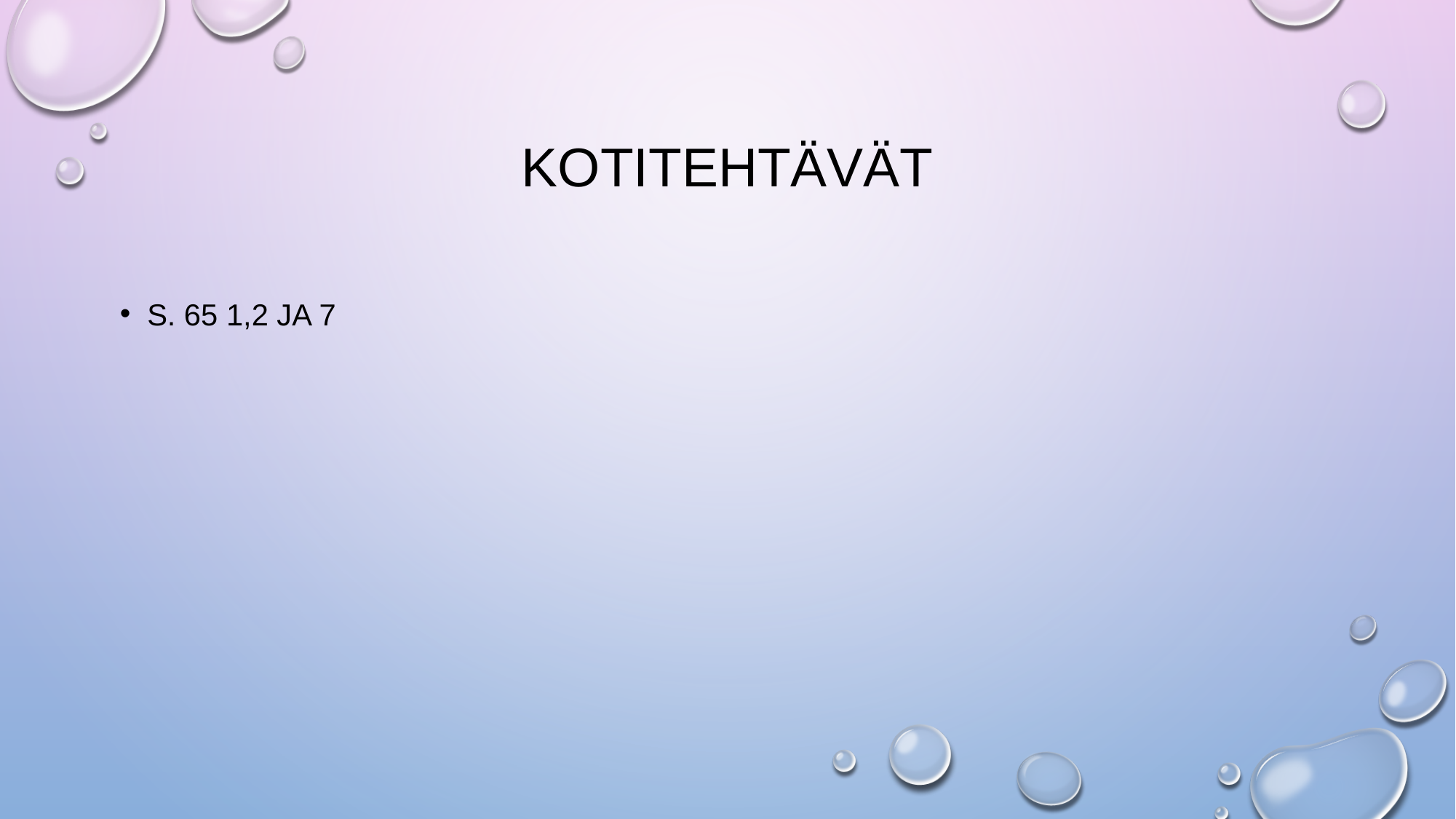

# kotitehtävät
S. 65 1,2 ja 7